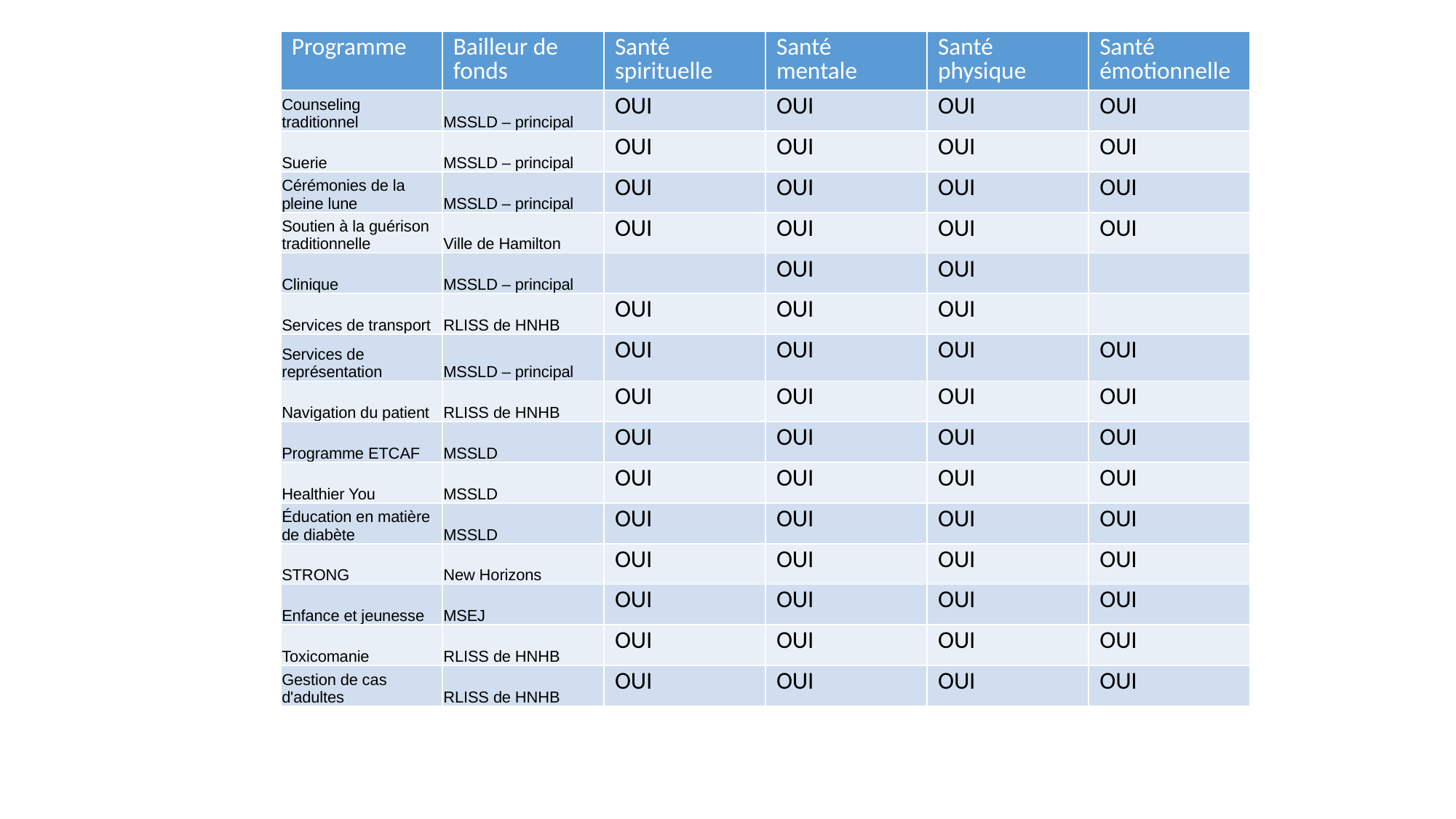

| Programme | Bailleur de fonds | Santé spirituelle | Santé mentale | Santé physique | Santé émotionnelle |
| --- | --- | --- | --- | --- | --- |
| Counseling traditionnel | MSSLD – principal | OUI | OUI | OUI | OUI |
| Suerie | MSSLD – principal | OUI | OUI | OUI | OUI |
| Cérémonies de la pleine lune | MSSLD – principal | OUI | OUI | OUI | OUI |
| Soutien à la guérison traditionnelle | Ville de Hamilton | OUI | OUI | OUI | OUI |
| Clinique | MSSLD – principal |  | OUI | OUI |  |
| Services de transport | RLISS de HNHB | OUI | OUI | OUI |  |
| Services de représentation | MSSLD – principal | OUI | OUI | OUI | OUI |
| Navigation du patient | RLISS de HNHB | OUI | OUI | OUI | OUI |
| Programme ETCAF | MSSLD | OUI | OUI | OUI | OUI |
| Healthier You | MSSLD | OUI | OUI | OUI | OUI |
| Éducation en matière de diabète | MSSLD | OUI | OUI | OUI | OUI |
| STRONG | New Horizons | OUI | OUI | OUI | OUI |
| Enfance et jeunesse | MSEJ | OUI | OUI | OUI | OUI |
| Toxicomanie | RLISS de HNHB | OUI | OUI | OUI | OUI |
| Gestion de cas d'adultes | RLISS de HNHB | OUI | OUI | OUI | OUI |